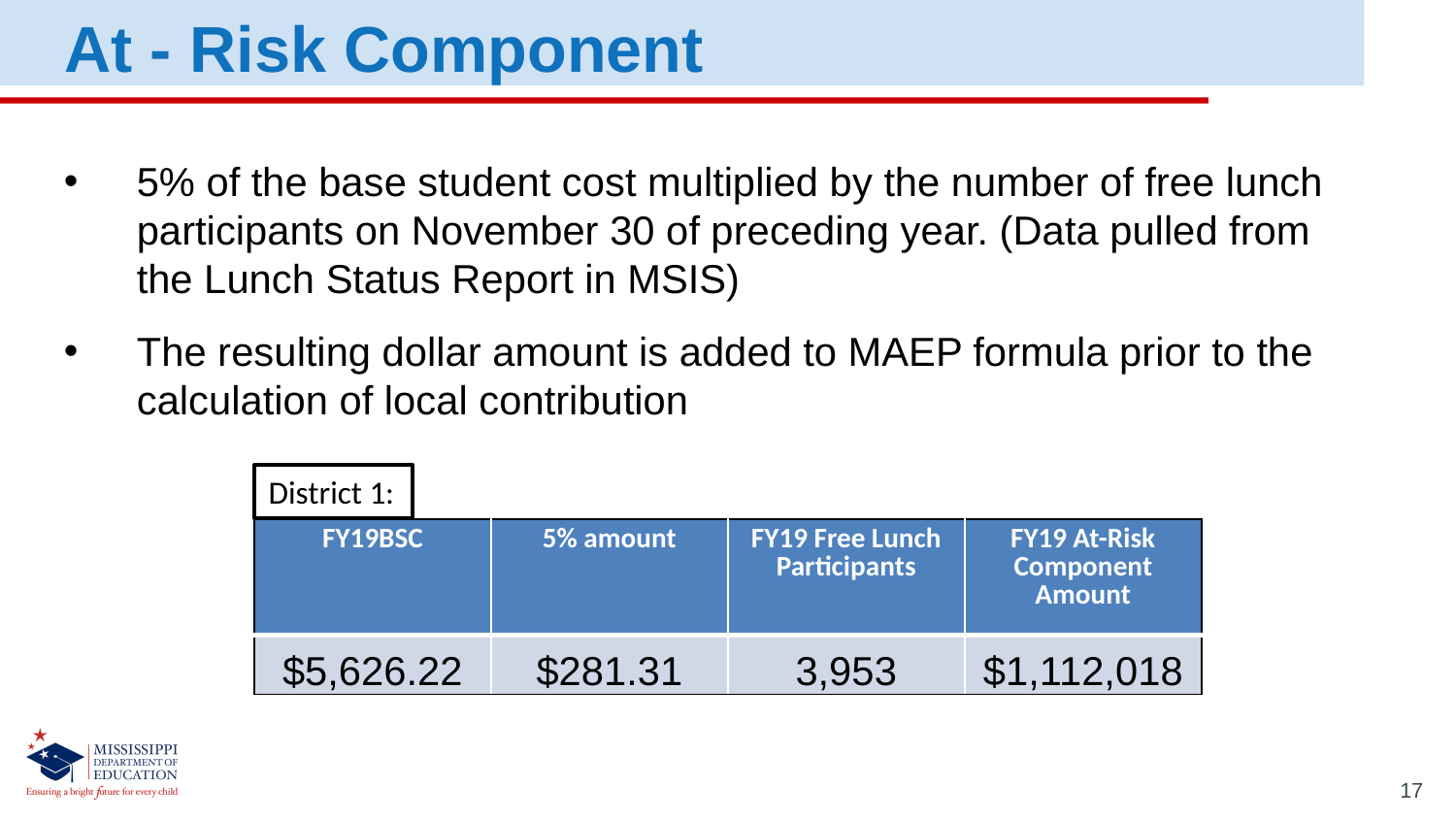

At - Risk Component
5% of the base student cost multiplied by the number of free lunch participants on November 30 of preceding year. (Data pulled from the Lunch Status Report in MSIS)

The resulting dollar amount is added to MAEP formula prior to the calculation of local contribution
District 1:
| FY19BSC | 5% amount | FY19 Free Lunch Participants | FY19 At-Risk Component Amount |
| --- | --- | --- | --- |
| $5,626.22 | $281.31 | 3,953 | $1,112,018 |
17